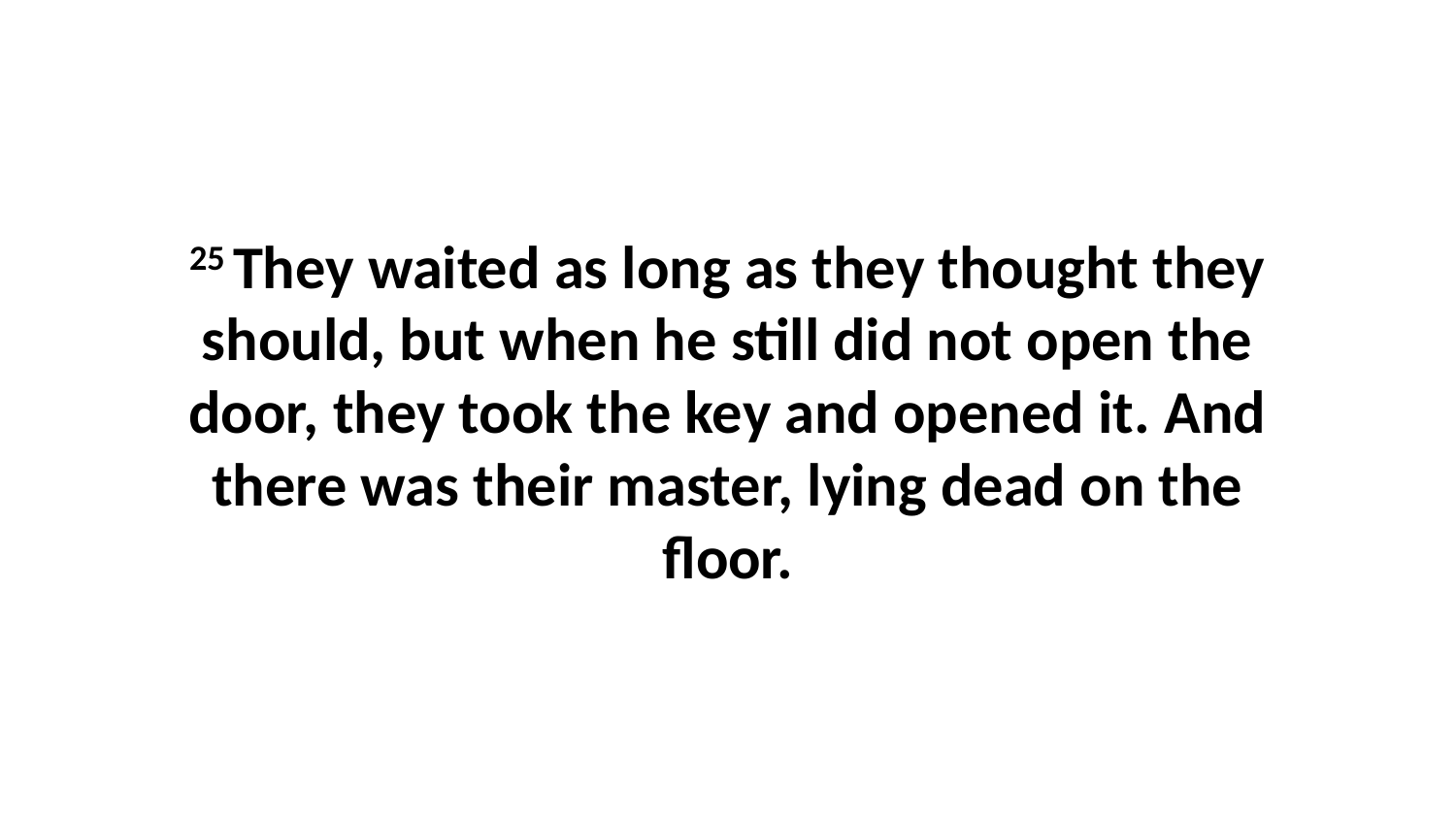

25 They waited as long as they thought they should, but when he still did not open the door, they took the key and opened it. And there was their master, lying dead on the floor.